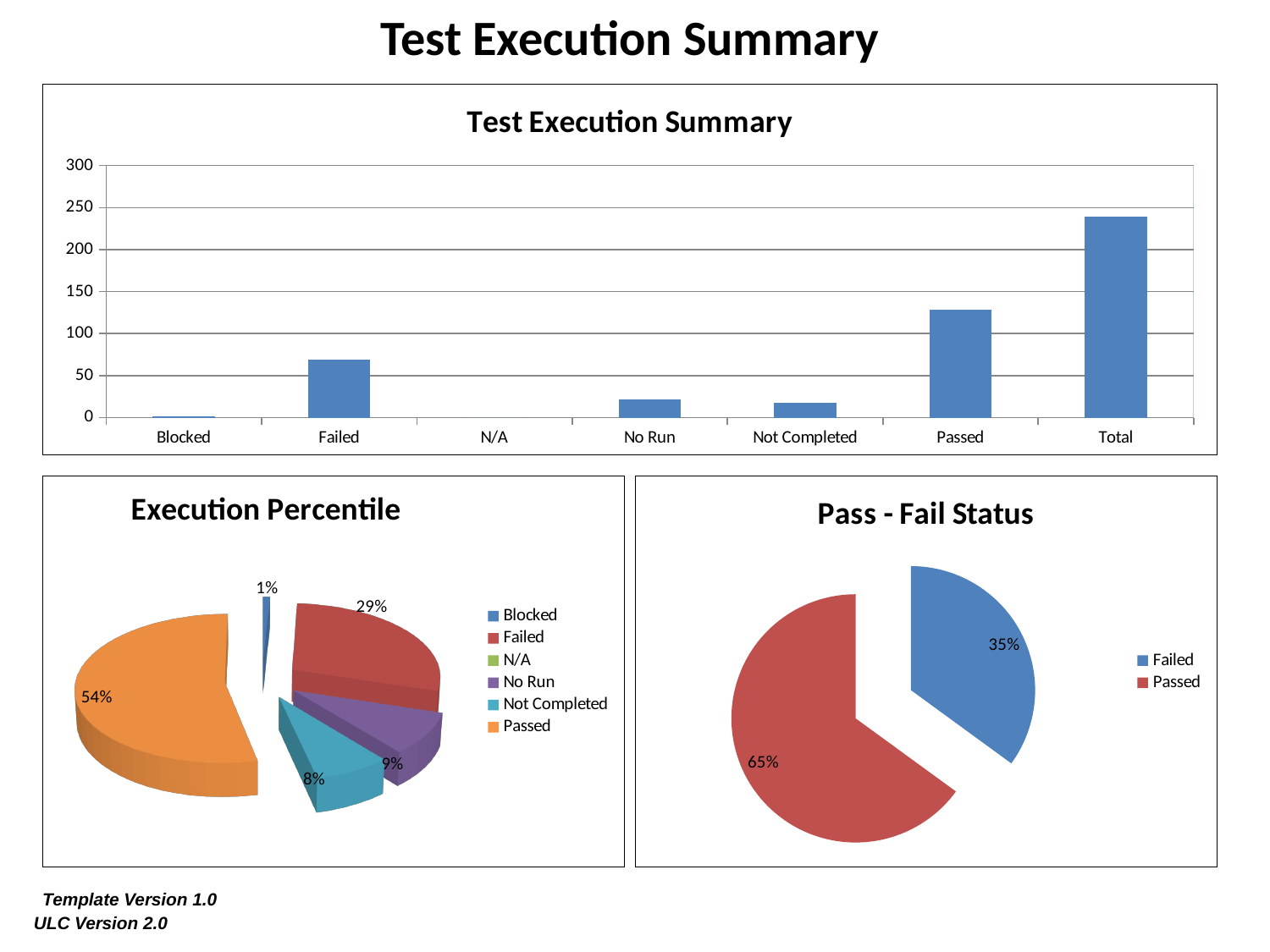

Test Execution Summary

### Chart: Test Execution Summary

| Category | Blocked Failed N/A No Run Not Completed Passed Total |
|---|---|
| Blocked | 2.0 |
| Failed | 69.0 |
| N/A | 0.0 |
| No Run | 22.0 |
| Not Completed | 18.0 |
| Passed | 128.0 |
| Total | 239.0 |

[unsupported chart]

### Chart: Pass - Fail Status

| Category | Failed Passed |
|---|---|
| Failed | 69.0 |
| Passed | 128.0 |
 Template Version 1.0
ULC Version 2.0